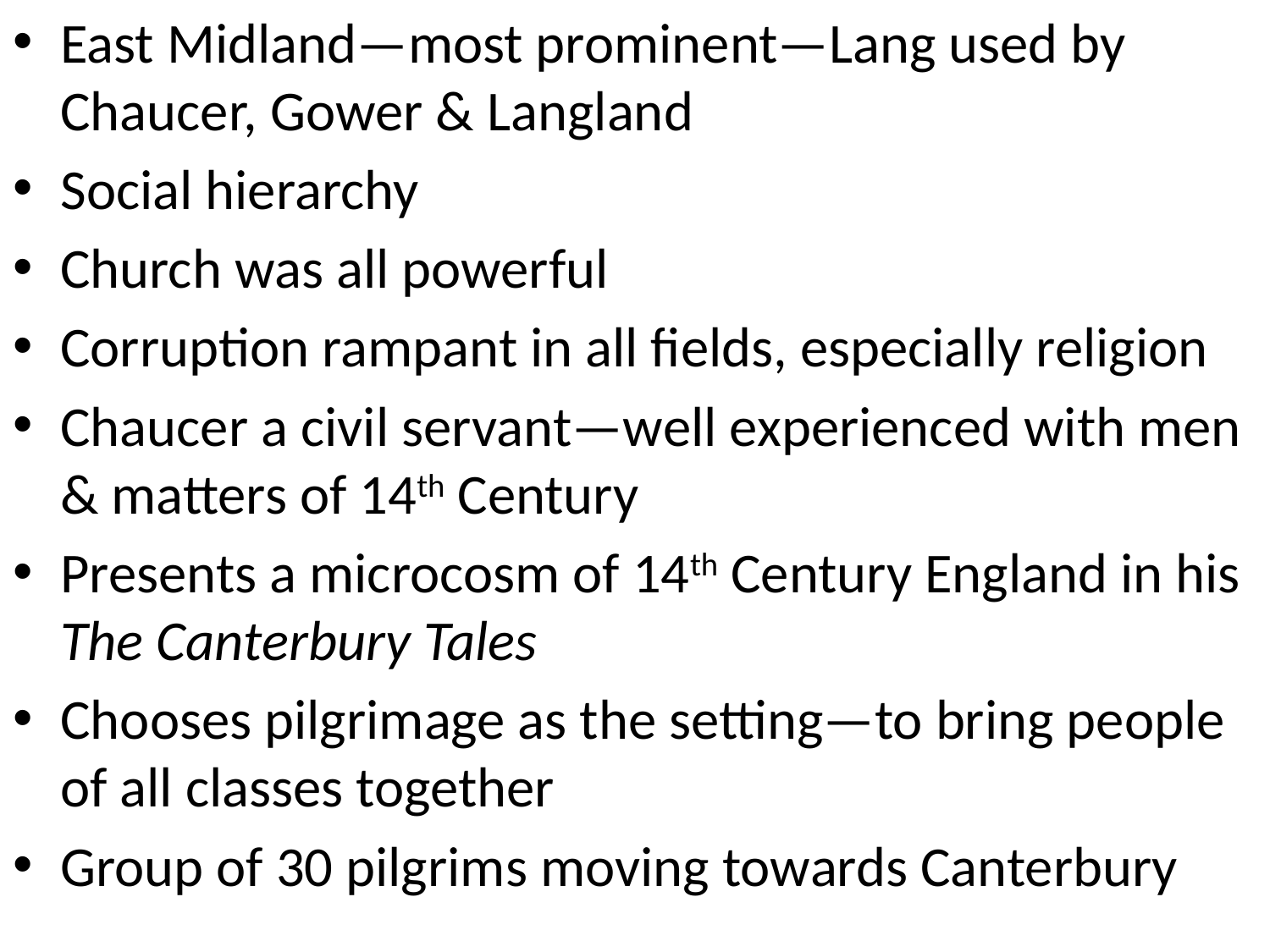

East Midland—most prominent—Lang used by Chaucer, Gower & Langland
Social hierarchy
Church was all powerful
Corruption rampant in all fields, especially religion
Chaucer a civil servant—well experienced with men & matters of 14th Century
Presents a microcosm of 14th Century England in his The Canterbury Tales
Chooses pilgrimage as the setting—to bring people of all classes together
Group of 30 pilgrims moving towards Canterbury

#